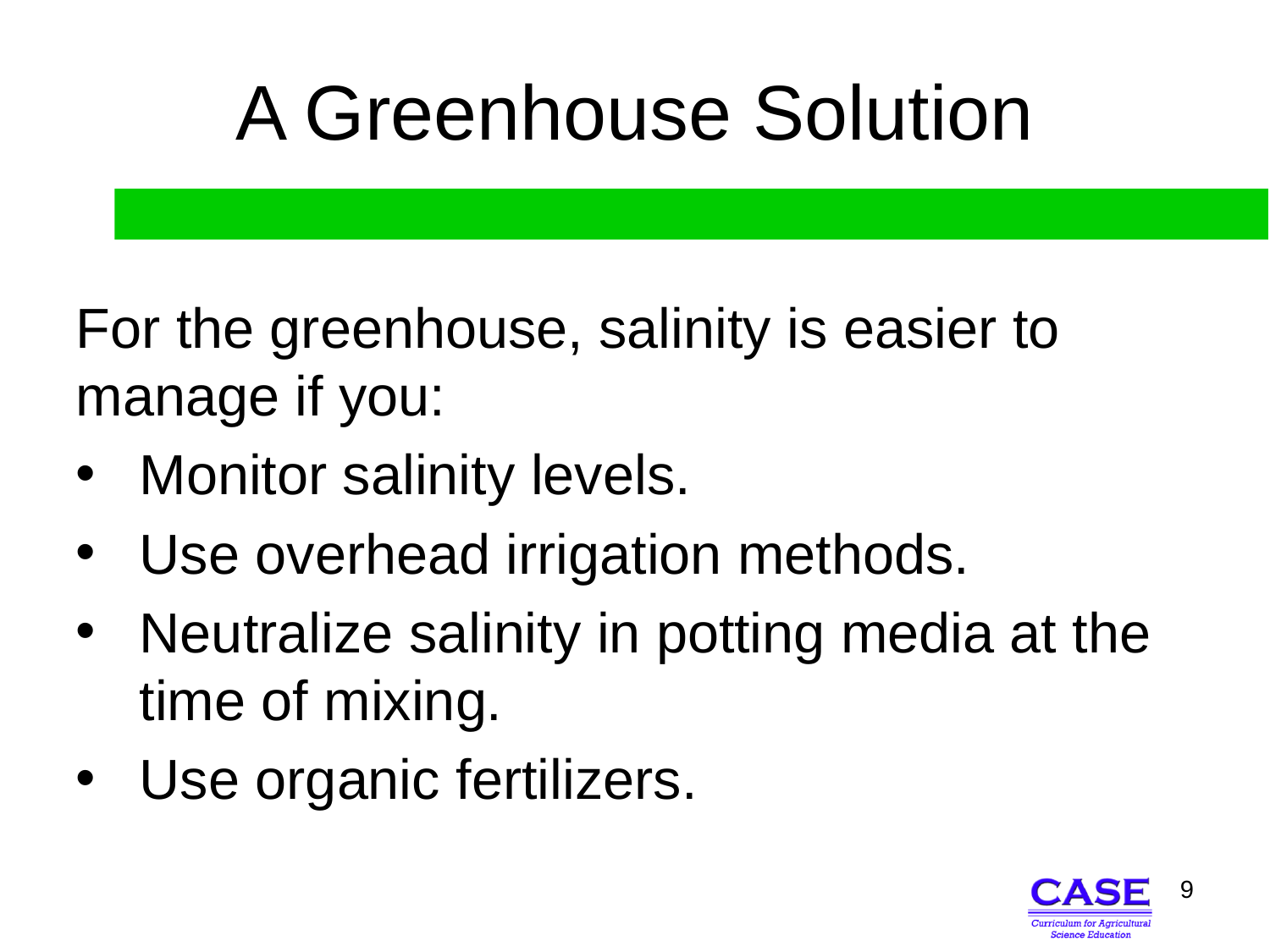

# A Greenhouse Solution
For the greenhouse, salinity is easier to manage if you:
Monitor salinity levels.
Use overhead irrigation methods.
Neutralize salinity in potting media at the time of mixing.
Use organic fertilizers.

9